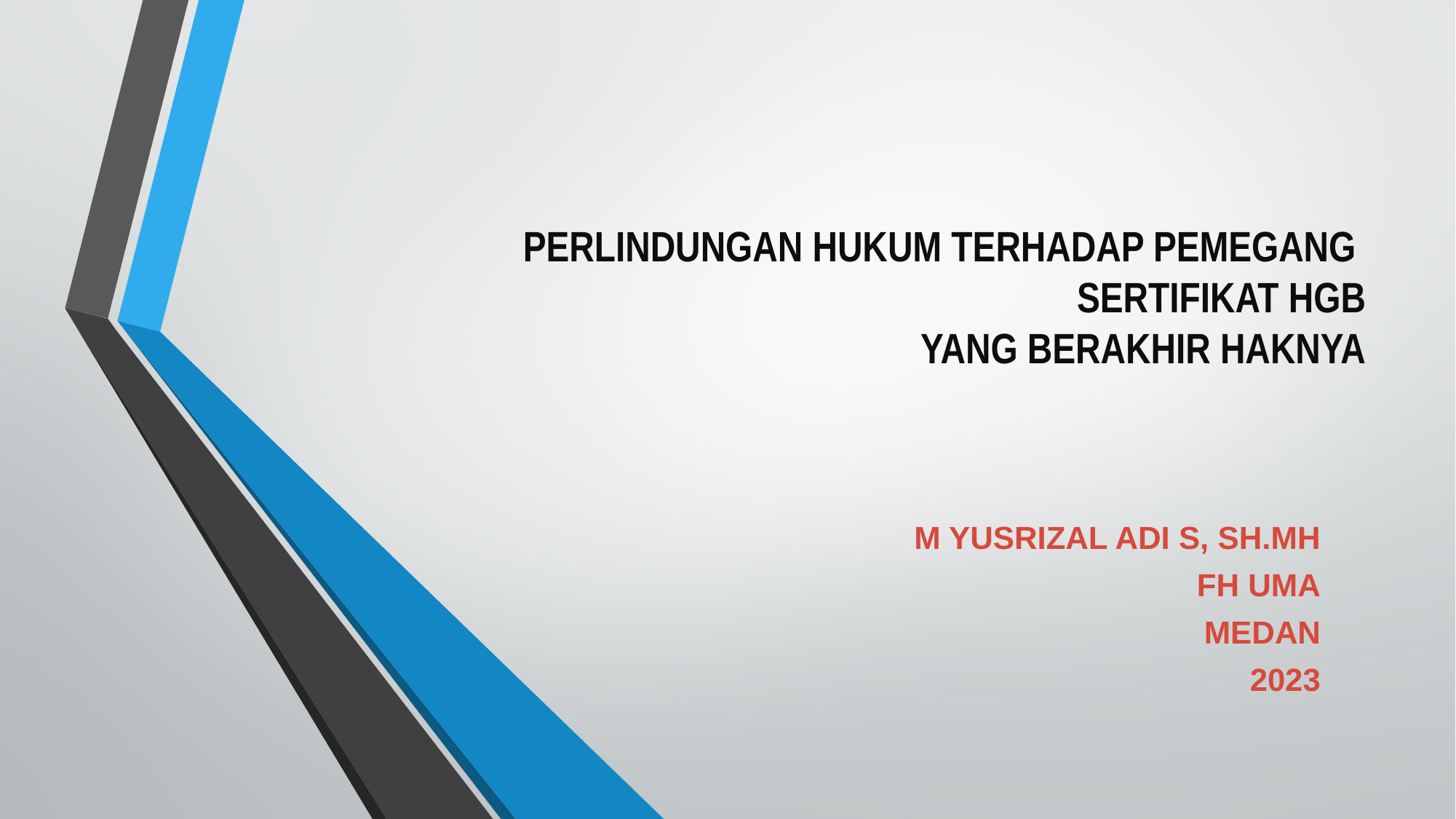

# PERLINDUNGAN HUKUM TERHADAP PEMEGANG SERTIFIKAT HGB YANG BERAKHIR HAKNYA
M YUSRIZAL ADI S, SH.MH
FH UMA
MEDAN
2023